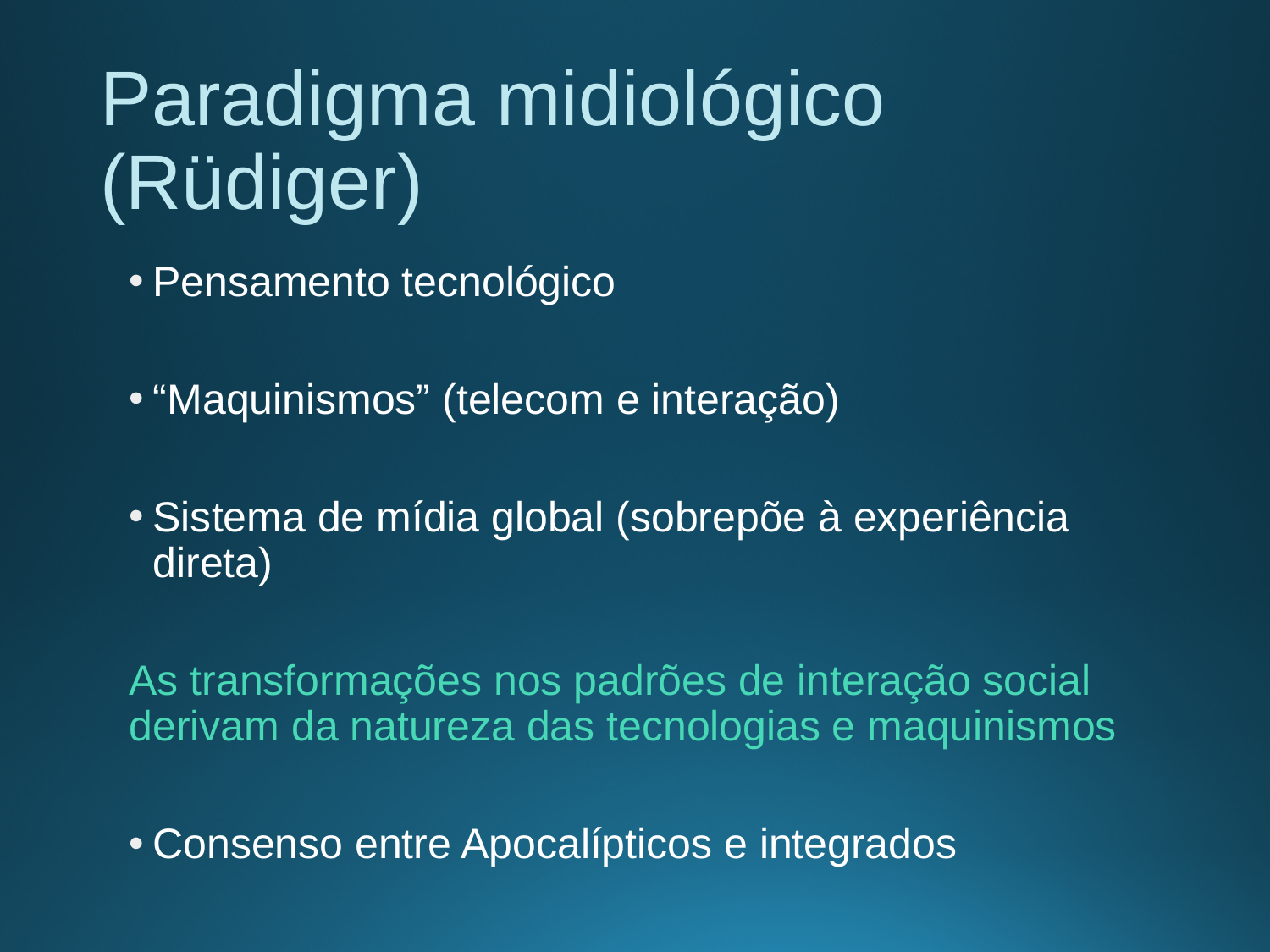

# Paradigma midiológico (Rüdiger)
Pensamento tecnológico

“Maquinismos” (telecom e interação)

Sistema de mídia global (sobrepõe à experiência direta)

As transformações nos padrões de interação social derivam da natureza das tecnologias e maquinismos

Consenso entre Apocalípticos e integrados